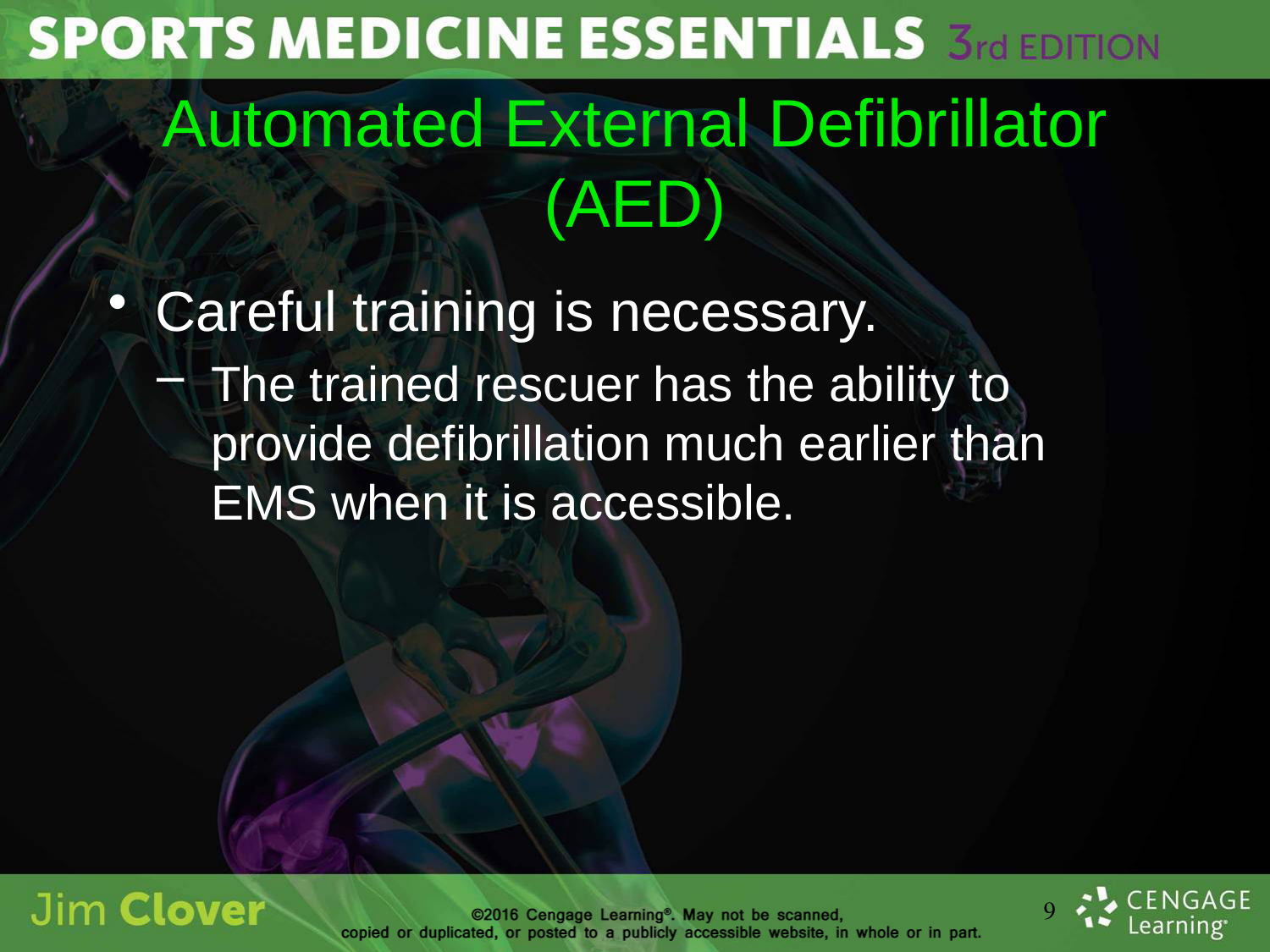

# Automated External Defibrillator (AED)
Careful training is necessary.
The trained rescuer has the ability to provide defibrillation much earlier than EMS when it is accessible.

9